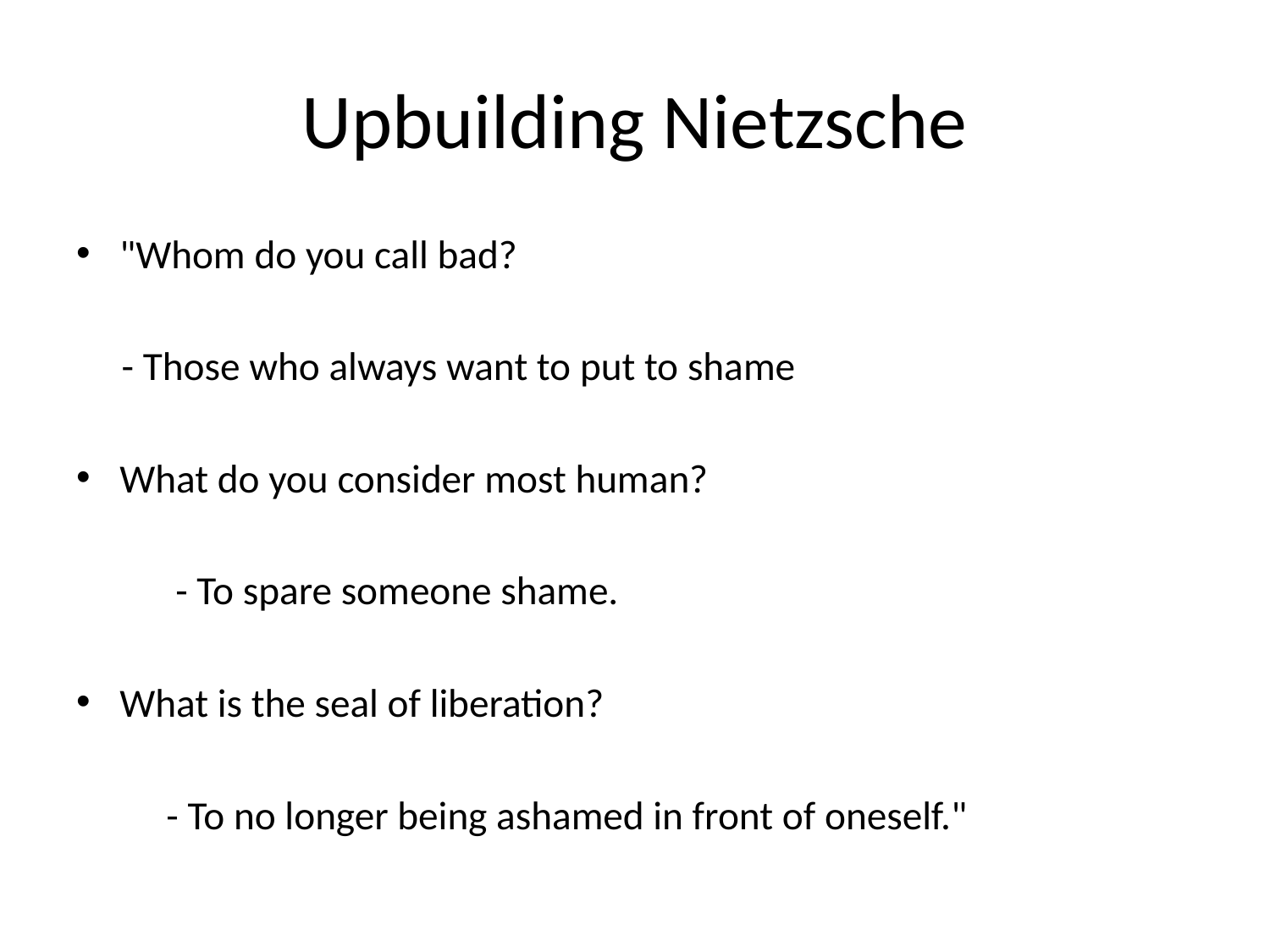

# Upbuilding Nietzsche
"Whom do you call bad?

     - Those who always want to put to shame

What do you consider most human?

	 - To spare someone shame.

What is the seal of liberation?

	- To no longer being ashamed in front of oneself."